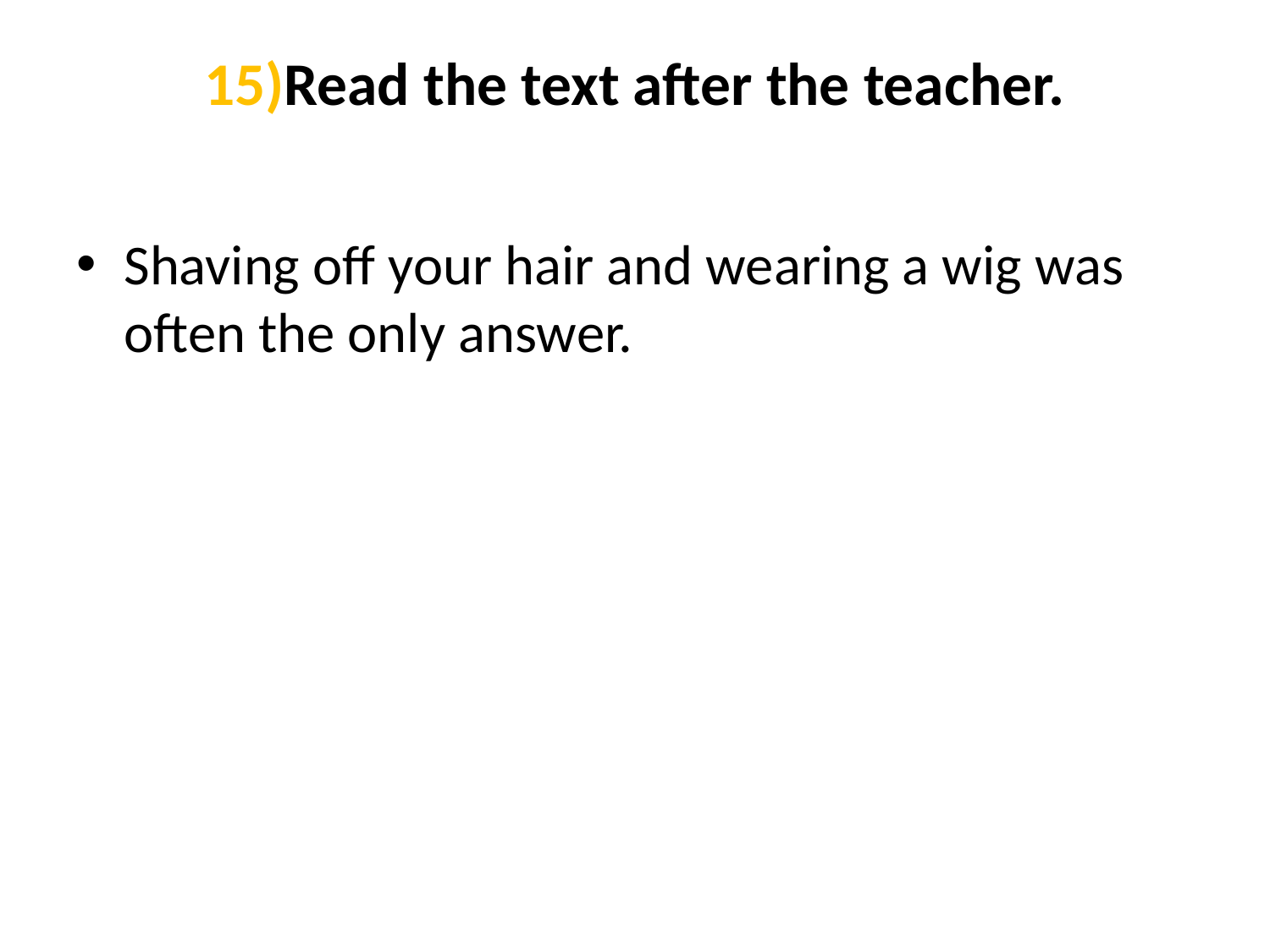

# 15)Read the text after the teacher.
Shaving off your hair and wearing a wig was often the only answer.